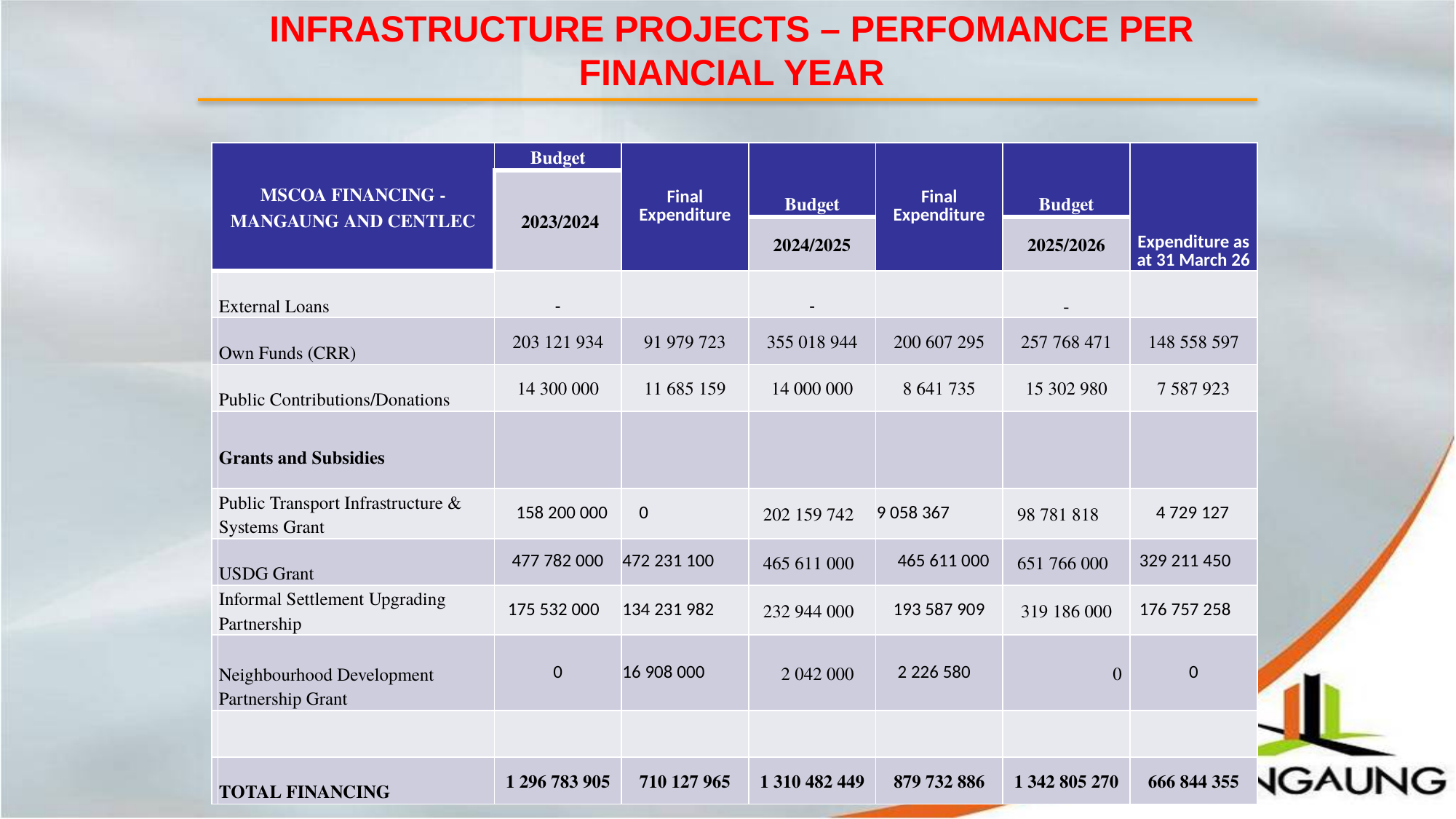

INFRASTRUCTURE PROJECTS – PERFOMANCE PER FINANCIAL YEAR
| MSCOA FINANCING - MANGAUNG AND CENTLEC |  | Budget | Final Expenditure | Budget | Final Expenditure | Budget | Expenditure as at 31 March 26 |
| --- | --- | --- | --- | --- | --- | --- | --- |
|  |  | 2023/2024 |  |  |  |  |  |
|  |  |  |  | 2024/2025 |  | 2025/2026 |  |
|  | External Loans | - |  | - |  | - |  |
|  | Own Funds (CRR) | 203 121 934 | 91 979 723 | 355 018 944 | 200 607 295 | 257 768 471 | 148 558 597 |
|  | Public Contributions/Donations | 14 300 000 | 11 685 159 | 14 000 000 | 8 641 735 | 15 302 980 | 7 587 923 |
|  | Grants and Subsidies |  |  |  |  |  |  |
|  | Public Transport Infrastructure & Systems Grant | 158 200 000 | 0 | 202 159 742 | 9 058 367 | 98 781 818 | 4 729 127 |
|  | USDG Grant | 477 782 000 | 472 231 100 | 465 611 000 | 465 611 000 | 651 766 000 | 329 211 450 |
|  | Informal Settlement Upgrading Partnership | 175 532 000 | 134 231 982 | 232 944 000 | 193 587 909 | 319 186 000 | 176 757 258 |
|  | Neighbourhood Development Partnership Grant | 0 | 16 908 000 | 2 042 000 | 2 226 580 | 0 | 0 |
|  |  |  |  |  |  |  |  |
|  | TOTAL FINANCING | 1 296 783 905 | 710 127 965 | 1 310 482 449 | 879 732 886 | 1 342 805 270 | 666 844 355 |